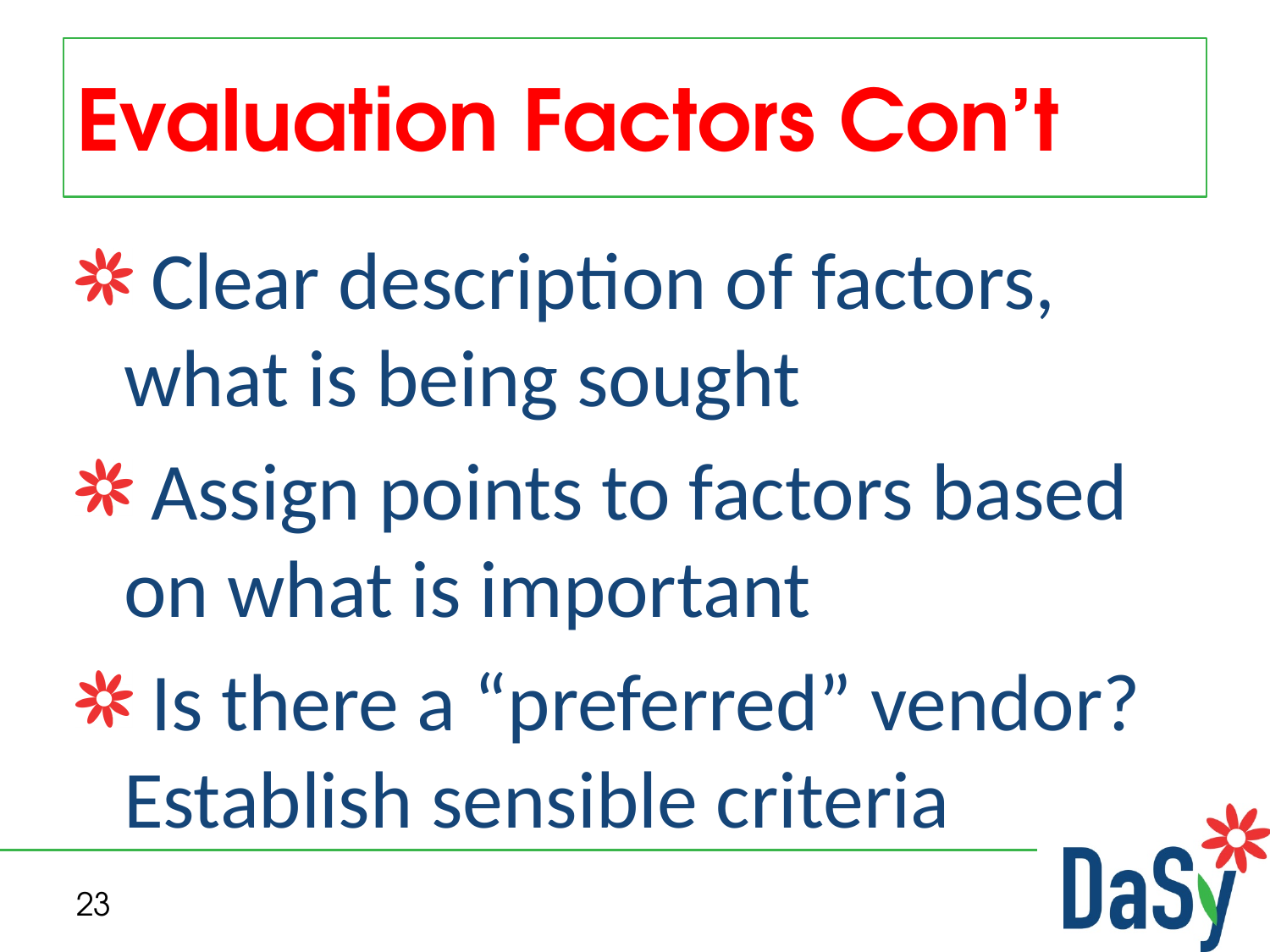

# Evaluation Factors Con’t
 Clear description of factors, what is being sought
 Assign points to factors based on what is important
 Is there a “preferred” vendor? Establish sensible criteria
23